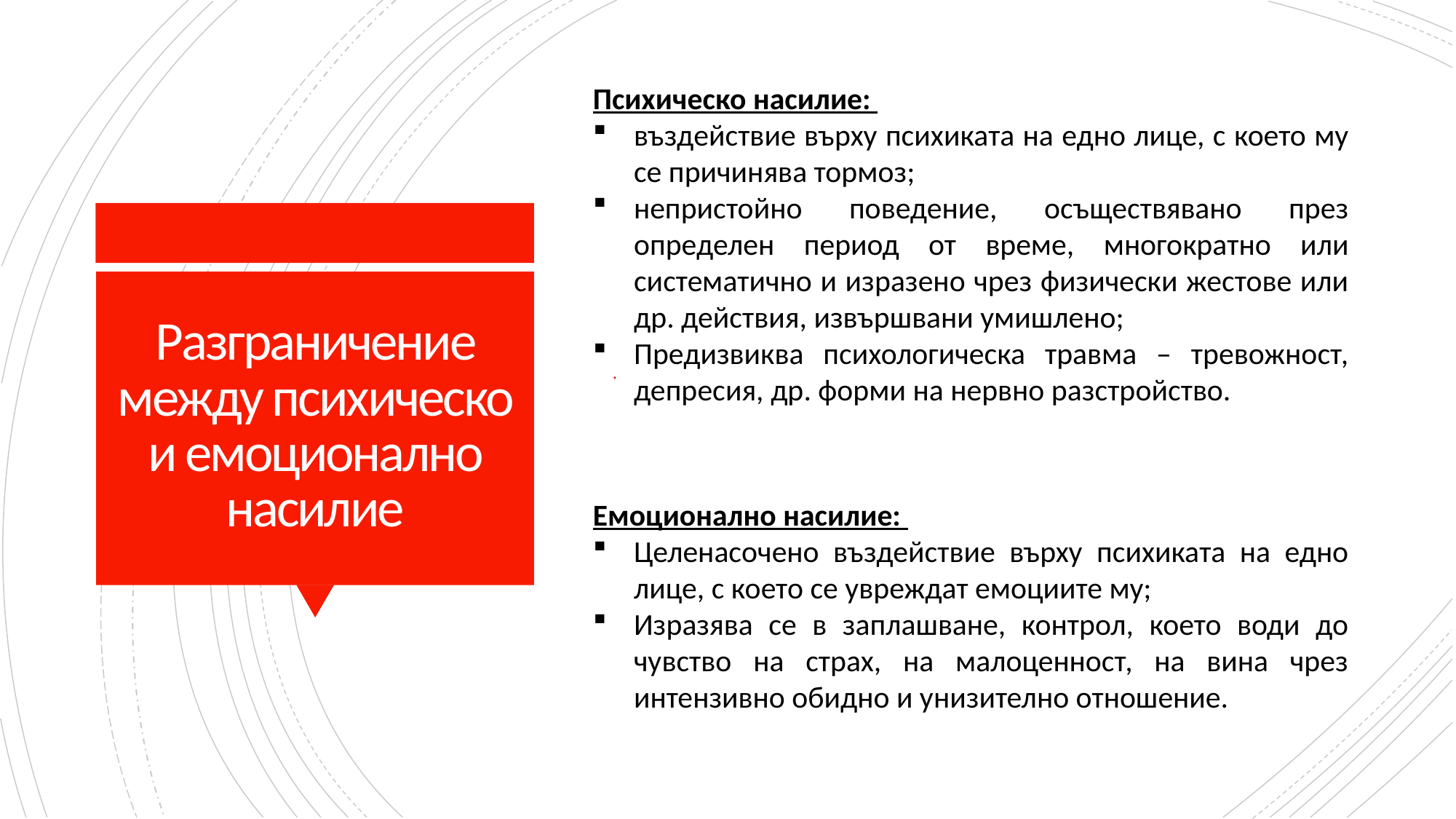

Психическо насилие:
въздействие върху психиката на едно лице, с което му се причинява тормоз;
непристойно поведение, осъществявано през определен период от време, многократно или систематично и изразено чрез физически жестове или др. действия, извършвани умишлено;
Предизвиква психологическа травма – тревожност, депресия, др. форми на нервно разстройство.

# Разграничение между психическо и емоционално насилие
Емоционално насилие:
Целенасочено въздействие върху психиката на едно лице, с което се увреждат емоциите му;
Изразява се в заплашване, контрол, което води до чувство на страх, на малоценност, на вина чрез интензивно обидно и унизително отношение.